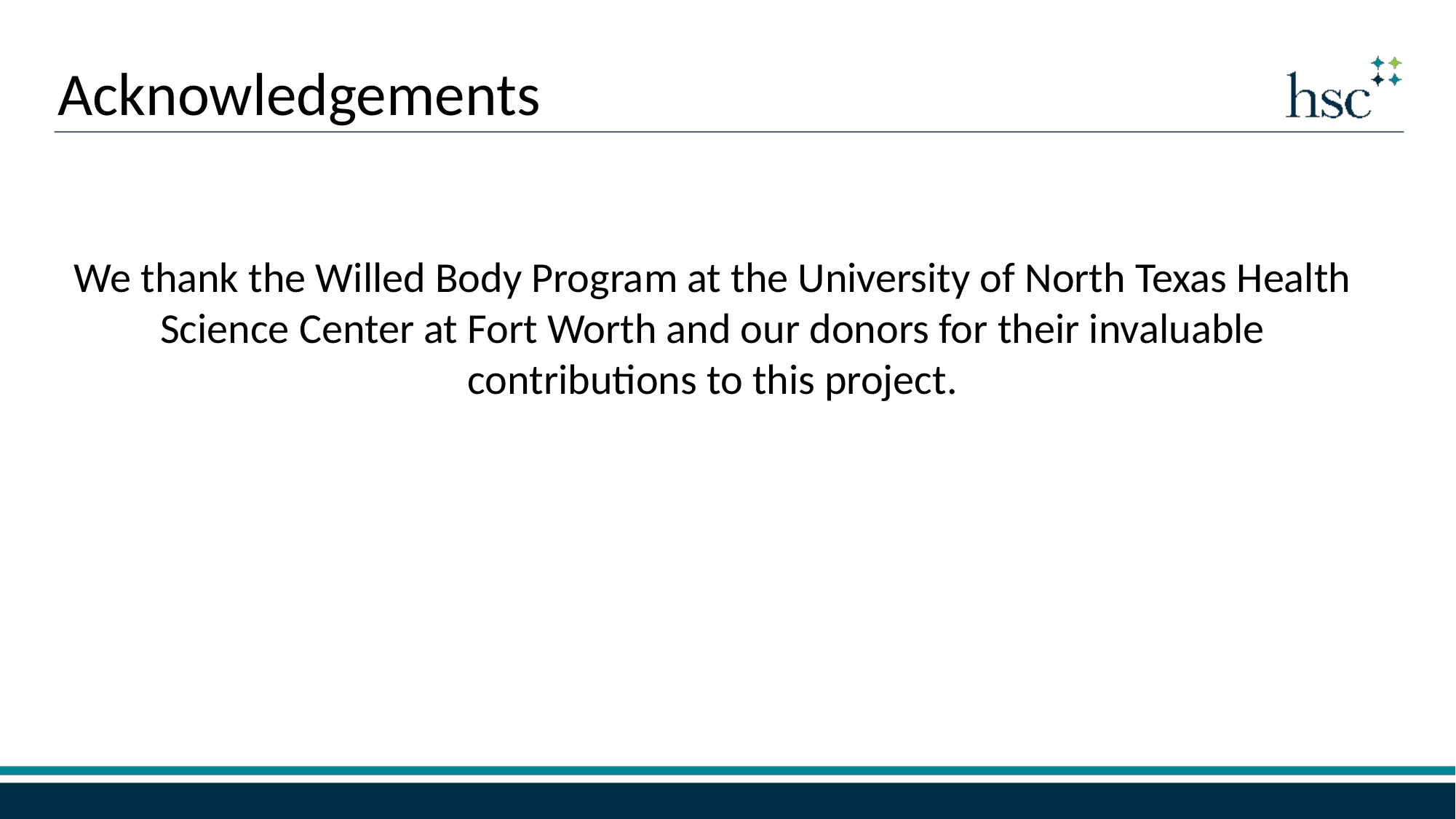

Acknowledgements
We thank the Willed Body Program at the University of North Texas Health Science Center at Fort Worth and our donors for their invaluable contributions to this project.